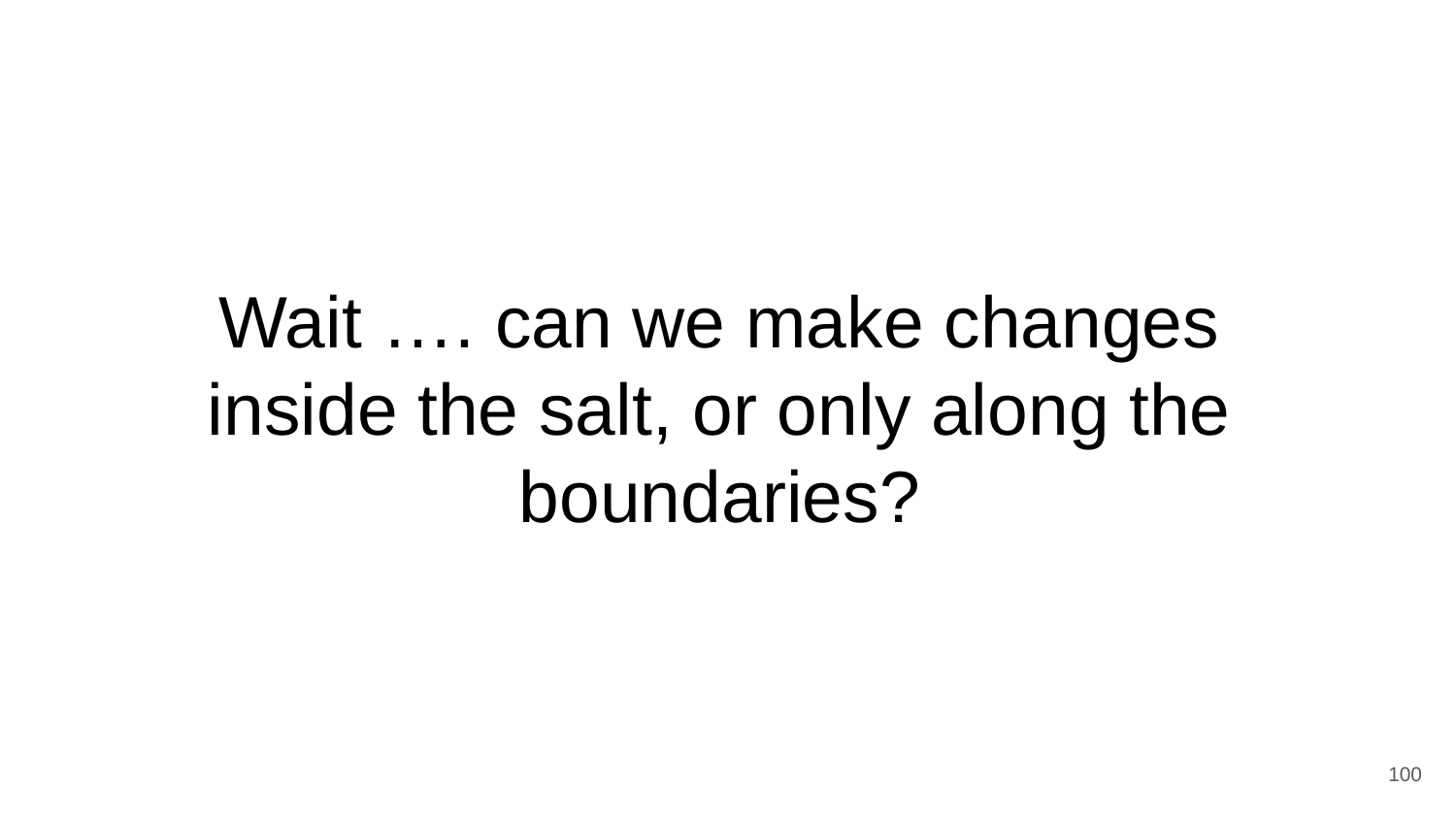

# Wait …. can we make changes inside the salt, or only along the boundaries?
100